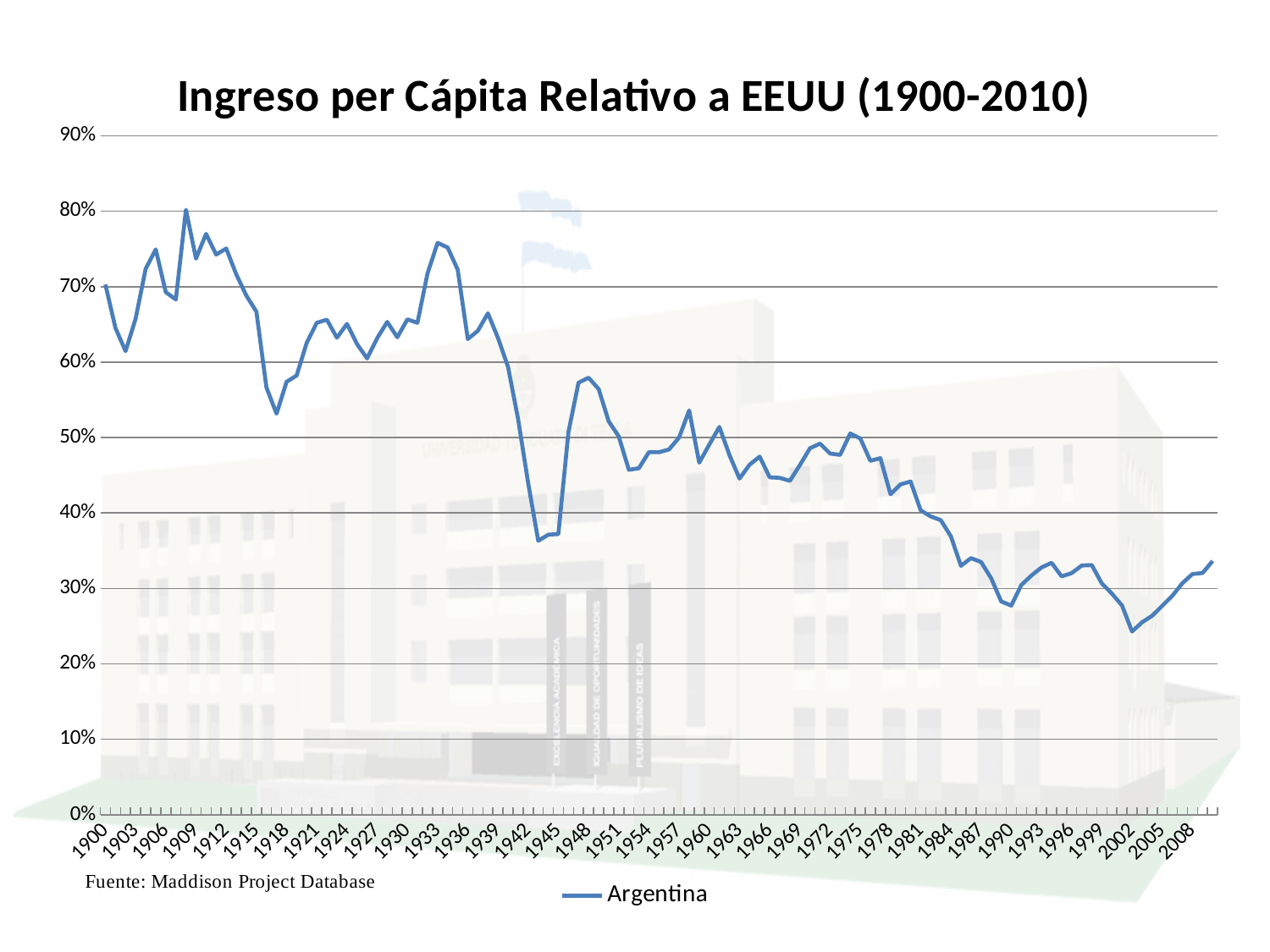

### Chart: Ingreso per Cápita Relativo a EEUU (1900-2010)

| Category | Argentina |
|---|---|
| 1900 | 0.7028846331490501 |
| 1901 | 0.6452677954439586 |
| 1902 | 0.6145066537604241 |
| 1903 | 0.6575224530453179 |
| 1904 | 0.7236685736529785 |
| 1905 | 0.7493524416243396 |
| 1906 | 0.6926919248254111 |
| 1907 | 0.6830249736688951 |
| 1908 | 0.8019028950715847 |
| 1909 | 0.7371694169054194 |
| 1910 | 0.7699262648484554 |
| 1911 | 0.7424465711723217 |
| 1912 | 0.7505958838875421 |
| 1913 | 0.716362418395568 |
| 1914 | 0.6880777380807022 |
| 1915 | 0.6668574696610334 |
| 1916 | 0.5662794903079994 |
| 1917 | 0.5316810577189741 |
| 1918 | 0.5739326915170072 |
| 1919 | 0.5822622242117187 |
| 1920 | 0.6255158317699894 |
| 1921 | 0.6521324559619244 |
| 1922 | 0.6562712305443236 |
| 1923 | 0.6323382429270753 |
| 1924 | 0.650658516510375 |
| 1925 | 0.6238695042890143 |
| 1926 | 0.6049304652464372 |
| 1927 | 0.6318919376581766 |
| 1928 | 0.6532312438168376 |
| 1929 | 0.6330255958113665 |
| 1930 | 0.6566506693031028 |
| 1931 | 0.6521553967425738 |
| 1932 | 0.7175141672891685 |
| 1933 | 0.7580864429427101 |
| 1934 | 0.7518797692227814 |
| 1935 | 0.722539995228399 |
| 1936 | 0.6305669285894318 |
| 1937 | 0.641560766587298 |
| 1938 | 0.6646434316168995 |
| 1939 | 0.6322307329899932 |
| 1940 | 0.5936732107435639 |
| 1941 | 0.5245096163218118 |
| 1942 | 0.4398064671590711 |
| 1943 | 0.3630930261586846 |
| 1944 | 0.37126405522368217 |
| 1945 | 0.37205092438494575 |
| 1946 | 0.5072741145493941 |
| 1947 | 0.5727521413682745 |
| 1948 | 0.5793744984412376 |
| 1949 | 0.564349555072177 |
| 1950 | 0.5215503641668495 |
| 1951 | 0.5014735453000325 |
| 1952 | 0.45731117819477785 |
| 1953 | 0.45931158709681225 |
| 1954 | 0.48071981421957555 |
| 1955 | 0.480597402766593 |
| 1956 | 0.4842567382702112 |
| 1957 | 0.5000634728511594 |
| 1958 | 0.5360016906985788 |
| 1959 | 0.4667309939913944 |
| 1960 | 0.49075146422712146 |
| 1961 | 0.5141184161660118 |
| 1962 | 0.4768786739299215 |
| 1963 | 0.44562071150166627 |
| 1964 | 0.463973054288955 |
| 1965 | 0.4747662979130831 |
| 1966 | 0.4472064466001033 |
| 1967 | 0.44654139650952296 |
| 1968 | 0.4425609698903657 |
| 1969 | 0.4636070192740084 |
| 1970 | 0.4858310706599317 |
| 1971 | 0.49201450521497575 |
| 1972 | 0.4788402555390052 |
| 1973 | 0.47706933983665234 |
| 1974 | 0.5053633668543936 |
| 1975 | 0.4988135919118748 |
| 1976 | 0.4692289372114423 |
| 1977 | 0.47273959653135483 |
| 1978 | 0.424931123336425 |
| 1979 | 0.4378486063872569 |
| 1980 | 0.44171921887798216 |
| 1981 | 0.40341207490491027 |
| 1982 | 0.3954001444700613 |
| 1983 | 0.39043300165296274 |
| 1984 | 0.3690293248897136 |
| 1985 | 0.32991380666107906 |
| 1986 | 0.3401658913733491 |
| 1987 | 0.3349564650076283 |
| 1988 | 0.3135350282615941 |
| 1989 | 0.28275426670284487 |
| 1990 | 0.27727440952274857 |
| 1991 | 0.30459311842371 |
| 1992 | 0.3171030849494619 |
| 1993 | 0.32776357148251434 |
| 1994 | 0.33394149004253193 |
| 1995 | 0.3160224902303187 |
| 1996 | 0.32026159679348337 |
| 1997 | 0.3303923648119063 |
| 1998 | 0.3309314336405447 |
| 1999 | 0.3066098143223218 |
| 2000 | 0.2930105623054153 |
| 2001 | 0.2773717240559388 |
| 2002 | 0.24288505273658748 |
| 2003 | 0.2552144711838533 |
| 2004 | 0.2638058976381891 |
| 2005 | 0.27691772244540463 |
| 2006 | 0.2902381011575832 |
| 2007 | 0.30691043044507194 |
| 2008 | 0.3190886259818417 |
| 2009 | 0.32043910446416096 |
| 2010 | 0.3363667737058251 |